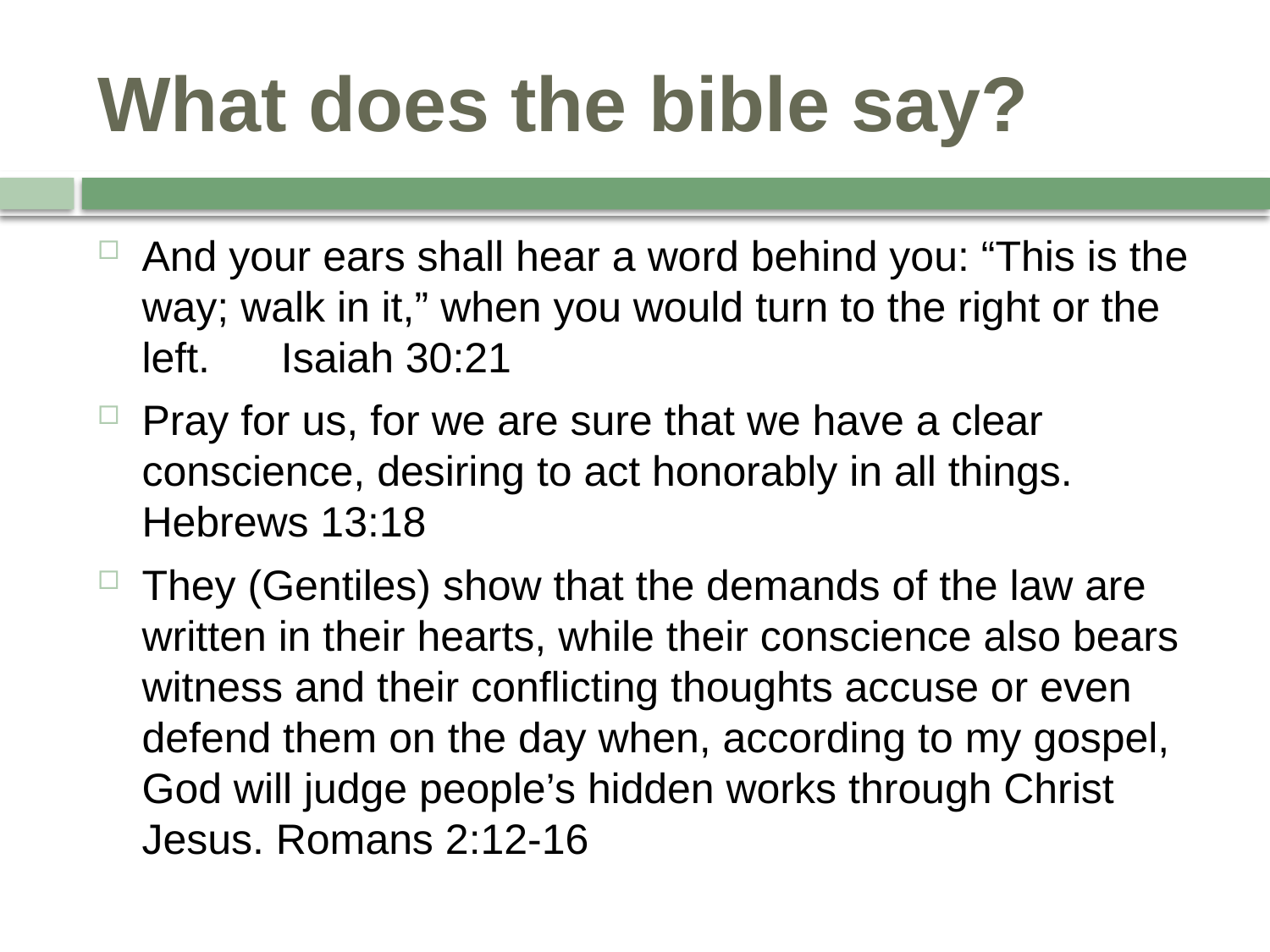

# What does the bible say?
And your ears shall hear a word behind you: “This is the way; walk in it,” when you would turn to the right or the left.      Isaiah 30:21
Pray for us, for we are sure that we have a clear conscience, desiring to act honorably in all things.  Hebrews 13:18
They (Gentiles) show that the demands of the law are written in their hearts, while their conscience also bears witness and their conflicting thoughts accuse or even defend them on the day when, according to my gospel, God will judge people’s hidden works through Christ Jesus. Romans 2:12-16